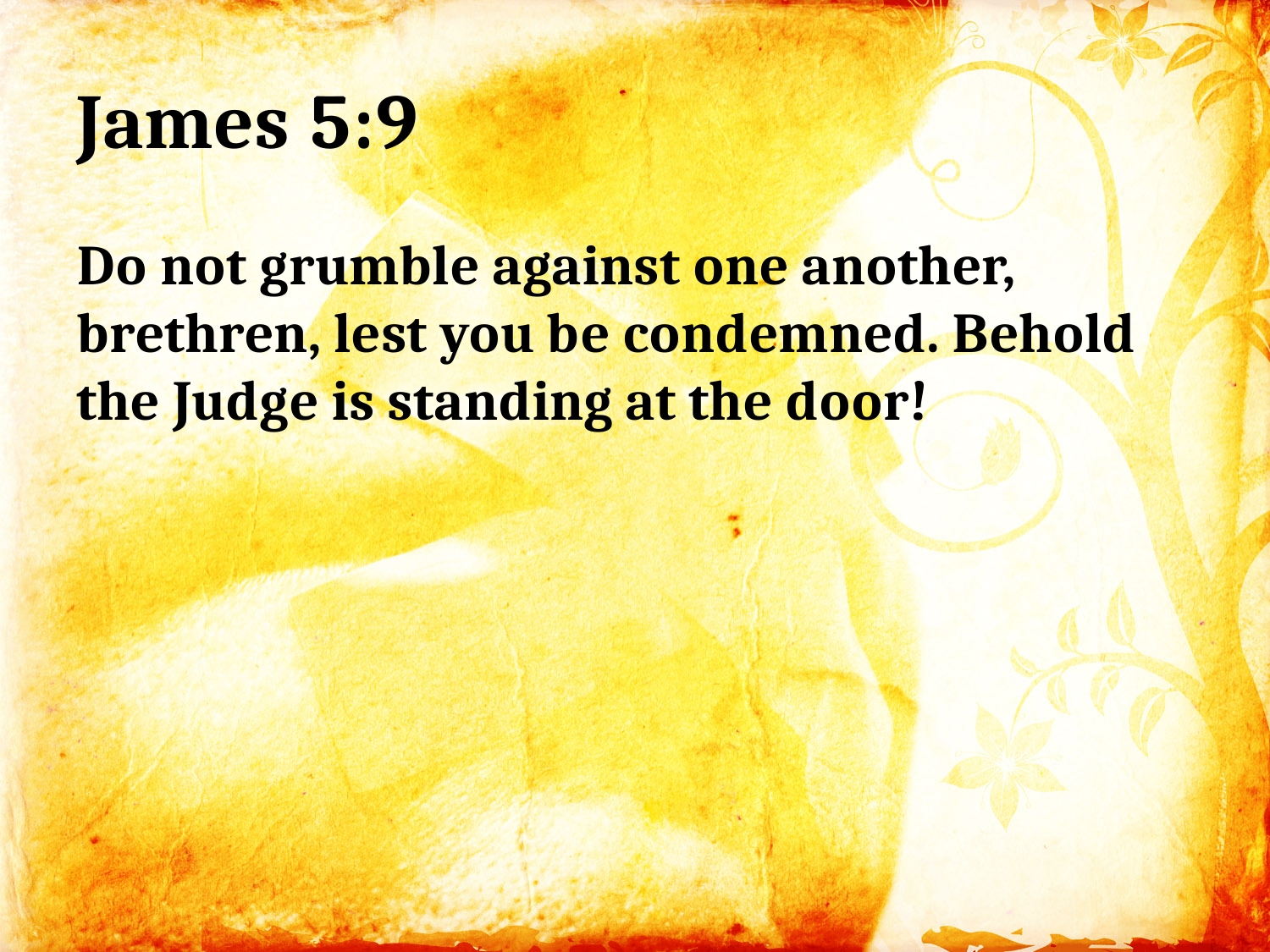

# James 5:9
Do not grumble against one another, brethren, lest you be condemned. Behold the Judge is standing at the door!